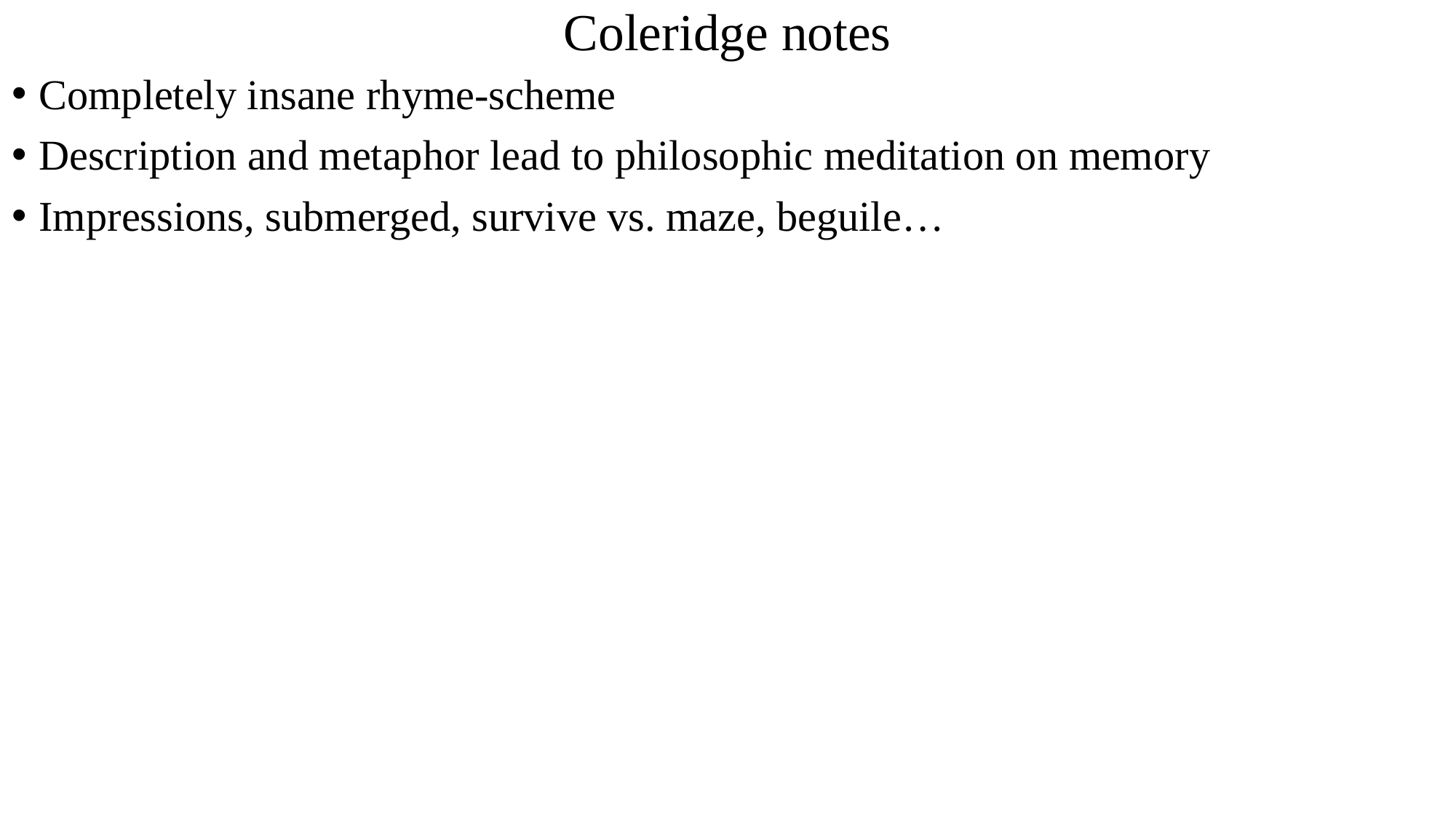

# Coleridge notes
Completely insane rhyme-scheme
Description and metaphor lead to philosophic meditation on memory
Impressions, submerged, survive vs. maze, beguile…